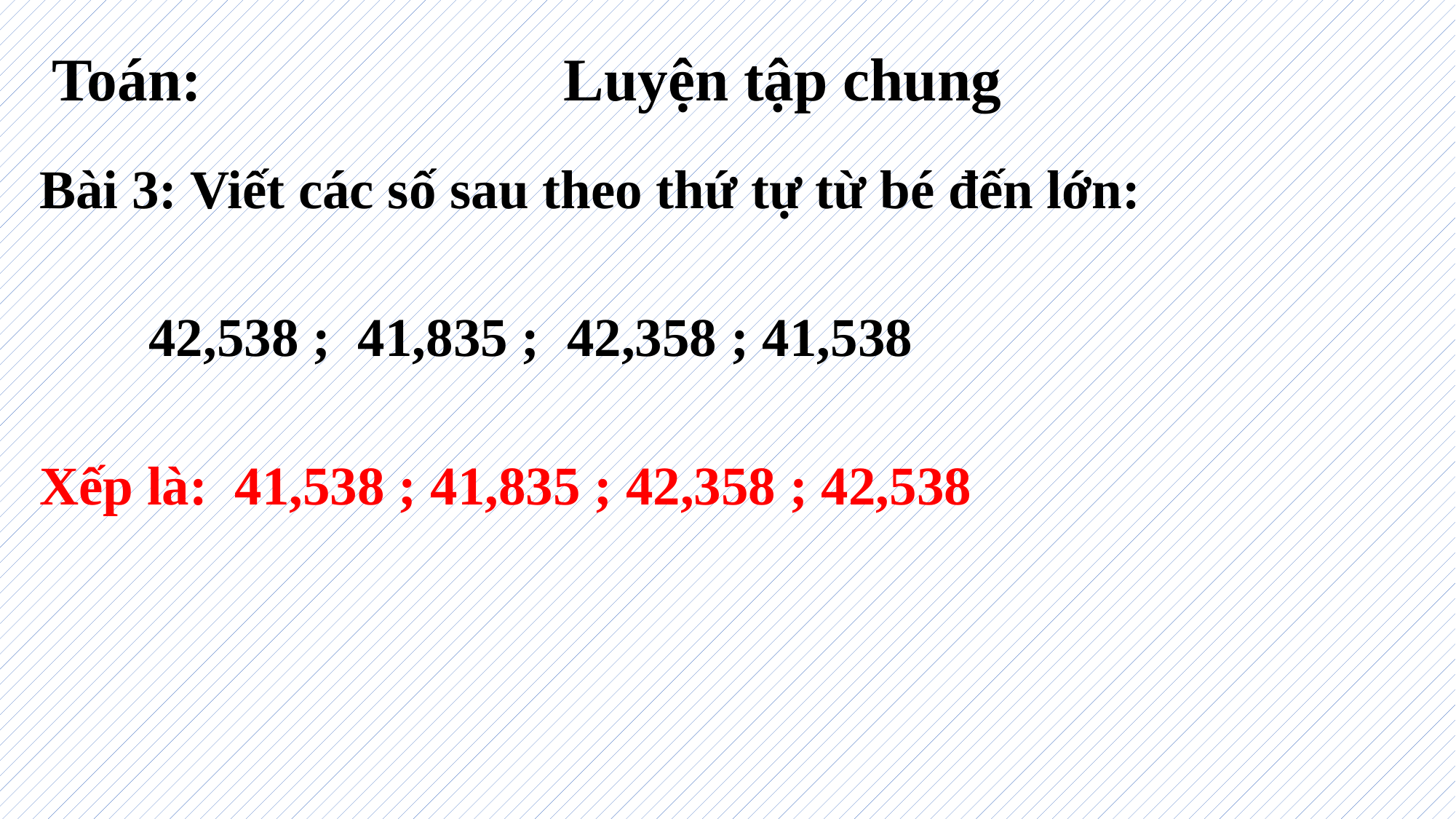

# Toán:                        Luyện tập chung
Bài 3: Viết các số sau theo thứ tự từ bé đến lớn:

        42,538 ;  41,835 ;  42,358 ; 41,538

Xếp là:  41,538 ; 41,835 ; 42,358 ; 42,538